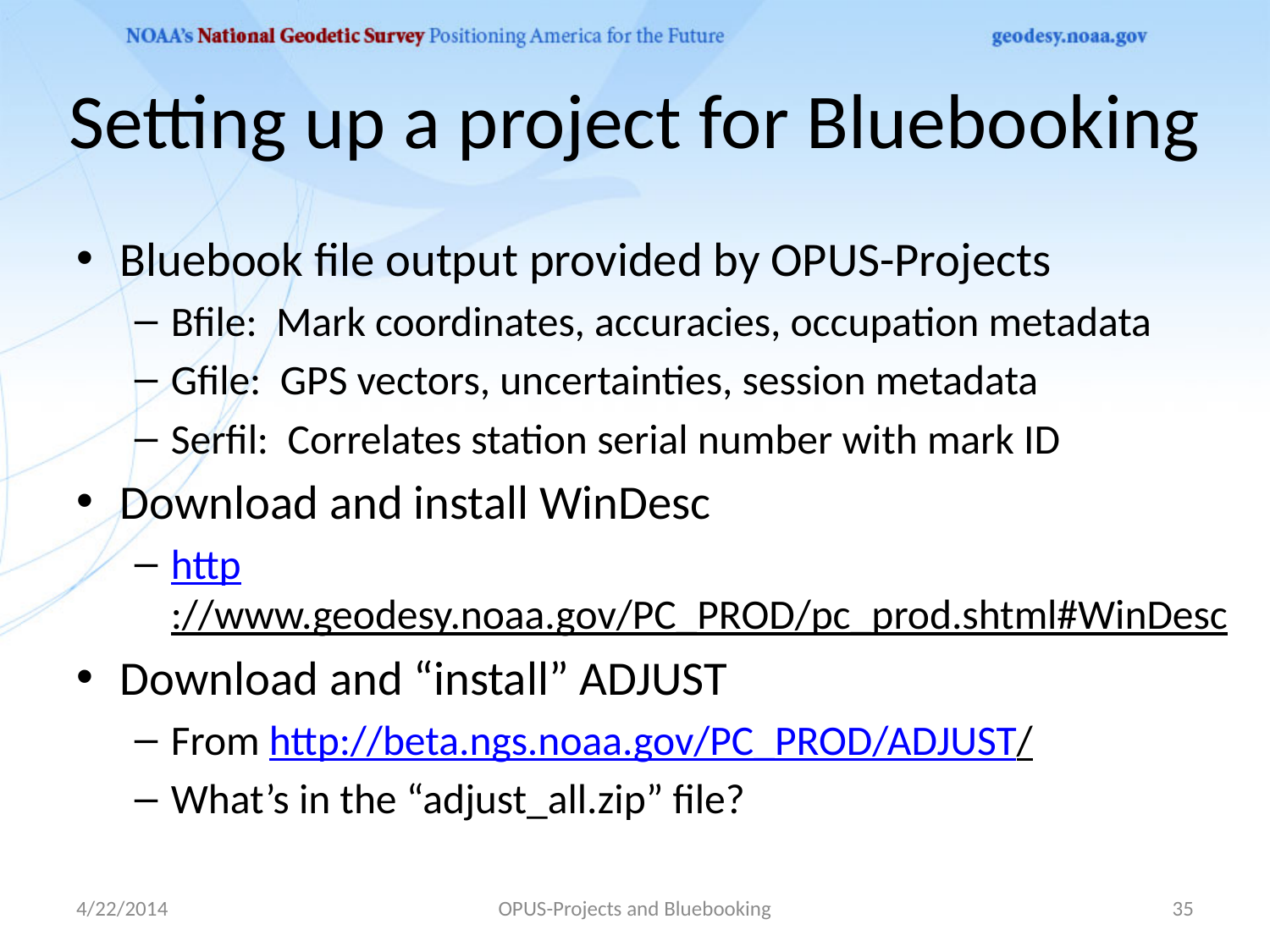

# Setting up a project for Bluebooking
Bluebook file output provided by OPUS-Projects
Bfile:  Mark coordinates, accuracies, occupation metadata
Gfile:  GPS vectors, uncertainties, session metadata
Serfil:  Correlates station serial number with mark ID
Download and install WinDesc
http://www.geodesy.noaa.gov/PC_PROD/pc_prod.shtml#WinDesc
Download and “install” ADJUST
From http://beta.ngs.noaa.gov/PC_PROD/ADJUST/
What’s in the “adjust_all.zip” file?
4/22/2014
OPUS-Projects and Bluebooking
35